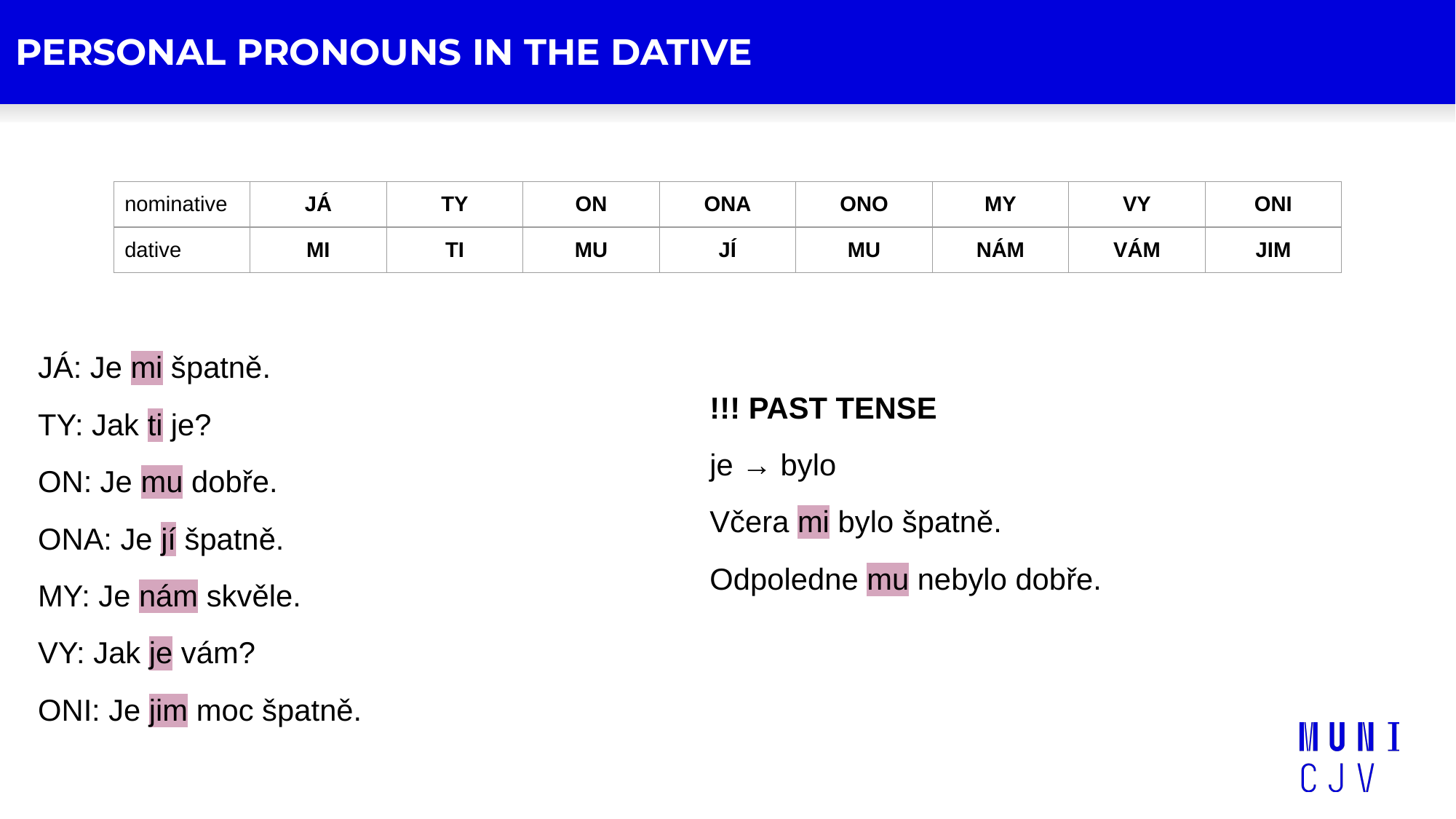

# PERSONAL PRONOUNS IN THE DATIVE

JÁ: Je mi špatně.
TY: Jak ti je?
ON: Je mu dobře.
ONA: Je jí špatně.
MY: Je nám skvěle.
VY: Jak je vám?
ONI: Je jim moc špatně.

| nominative | JÁ | TY | ON | ONA | ONO | MY | VY | ONI |
| --- | --- | --- | --- | --- | --- | --- | --- | --- |
| dative | MI | TI | MU | JÍ | MU | NÁM | VÁM | JIM |
!!! PAST TENSE
je → bylo
Včera mi bylo špatně.
Odpoledne mu nebylo dobře.